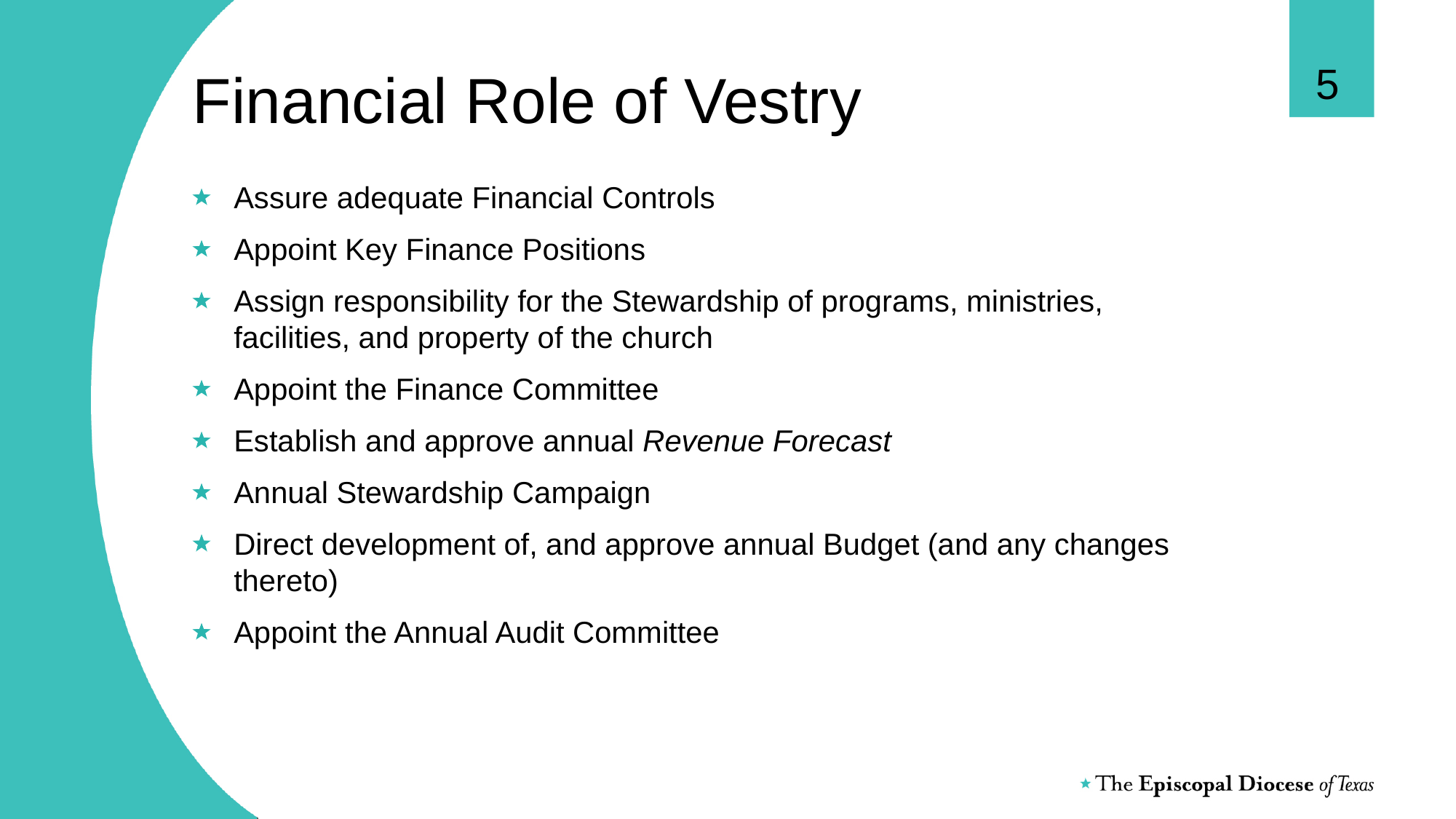

5
# Financial Role of Vestry
Assure adequate Financial Controls
Appoint Key Finance Positions
Assign responsibility for the Stewardship of programs, ministries, facilities, and property of the church
Appoint the Finance Committee
Establish and approve annual Revenue Forecast
Annual Stewardship Campaign
Direct development of, and approve annual Budget (and any changes thereto)
Appoint the Annual Audit Committee